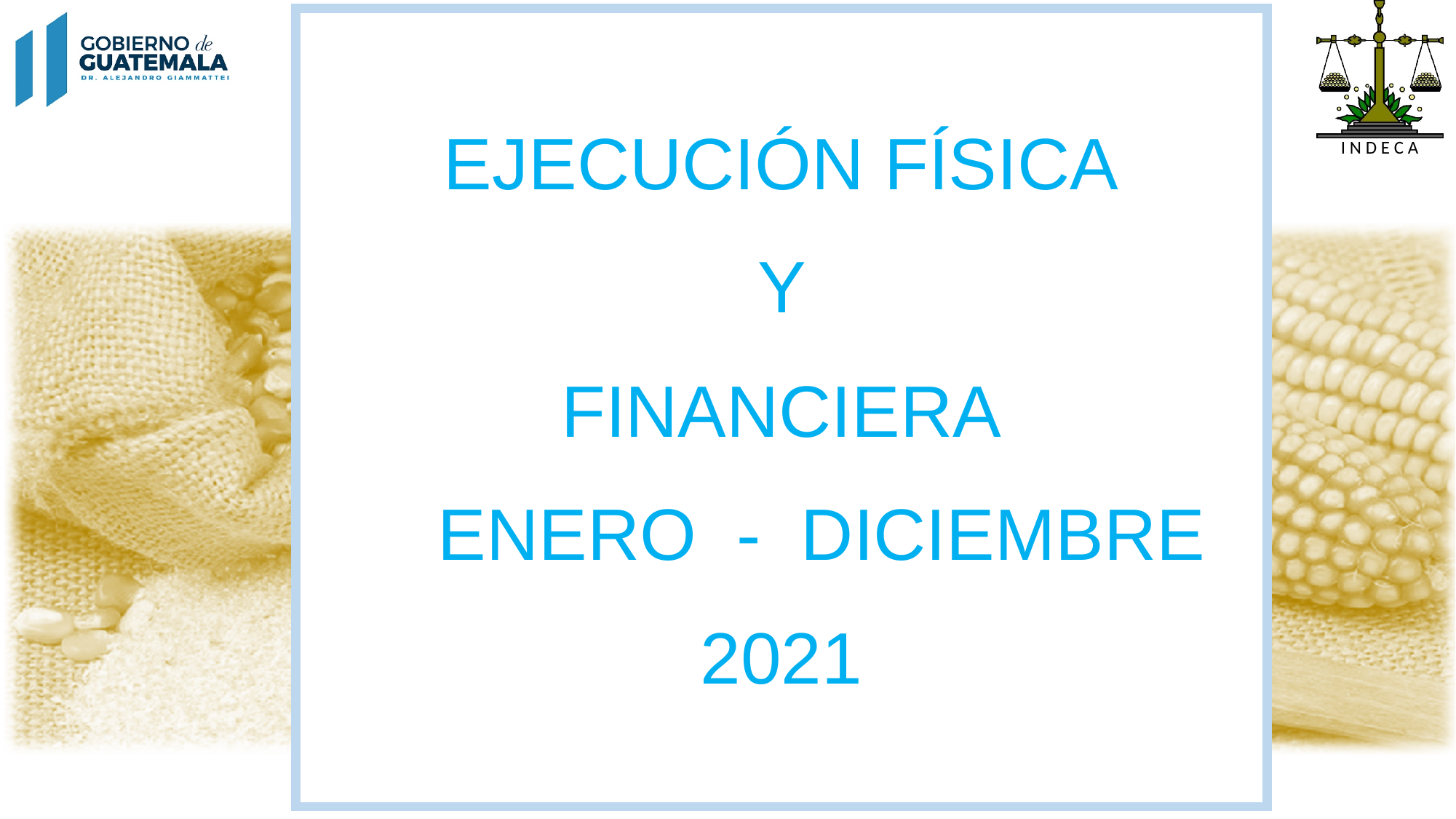

EJECUCIÓN FÍSICA
 Y
FINANCIERA
    ENERO  -  DICIEMBRE
2021

1